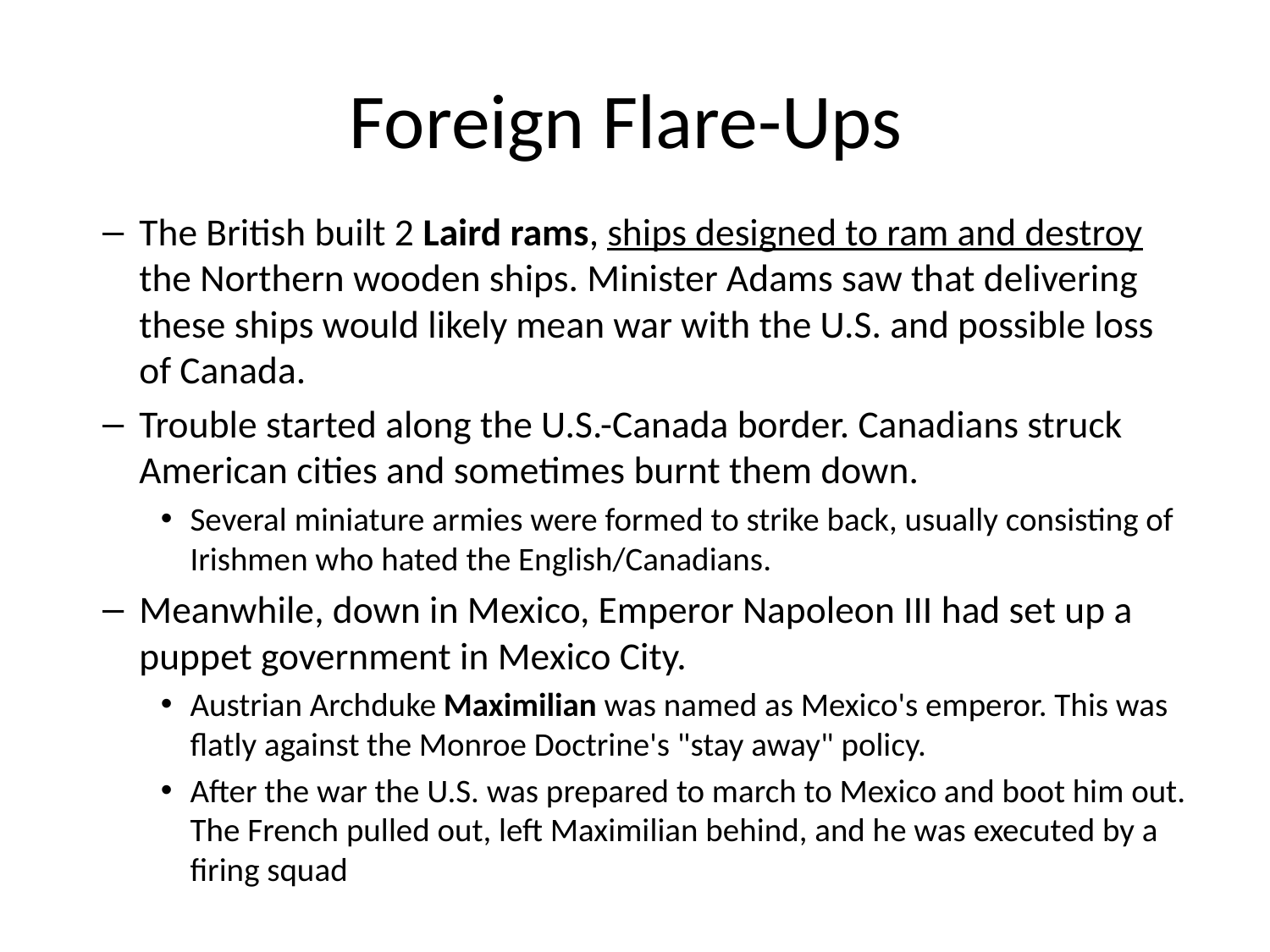

# Foreign Flare-Ups
The British built 2 Laird rams, ships designed to ram and destroy the Northern wooden ships. Minister Adams saw that delivering these ships would likely mean war with the U.S. and possible loss of Canada.
Trouble started along the U.S.-Canada border. Canadians struck American cities and sometimes burnt them down.
Several miniature armies were formed to strike back, usually consisting of Irishmen who hated the English/Canadians.
Meanwhile, down in Mexico, Emperor Napoleon III had set up a puppet government in Mexico City.
Austrian Archduke Maximilian was named as Mexico's emperor. This was flatly against the Monroe Doctrine's "stay away" policy.
After the war the U.S. was prepared to march to Mexico and boot him out. The French pulled out, left Maximilian behind, and he was executed by a firing squad